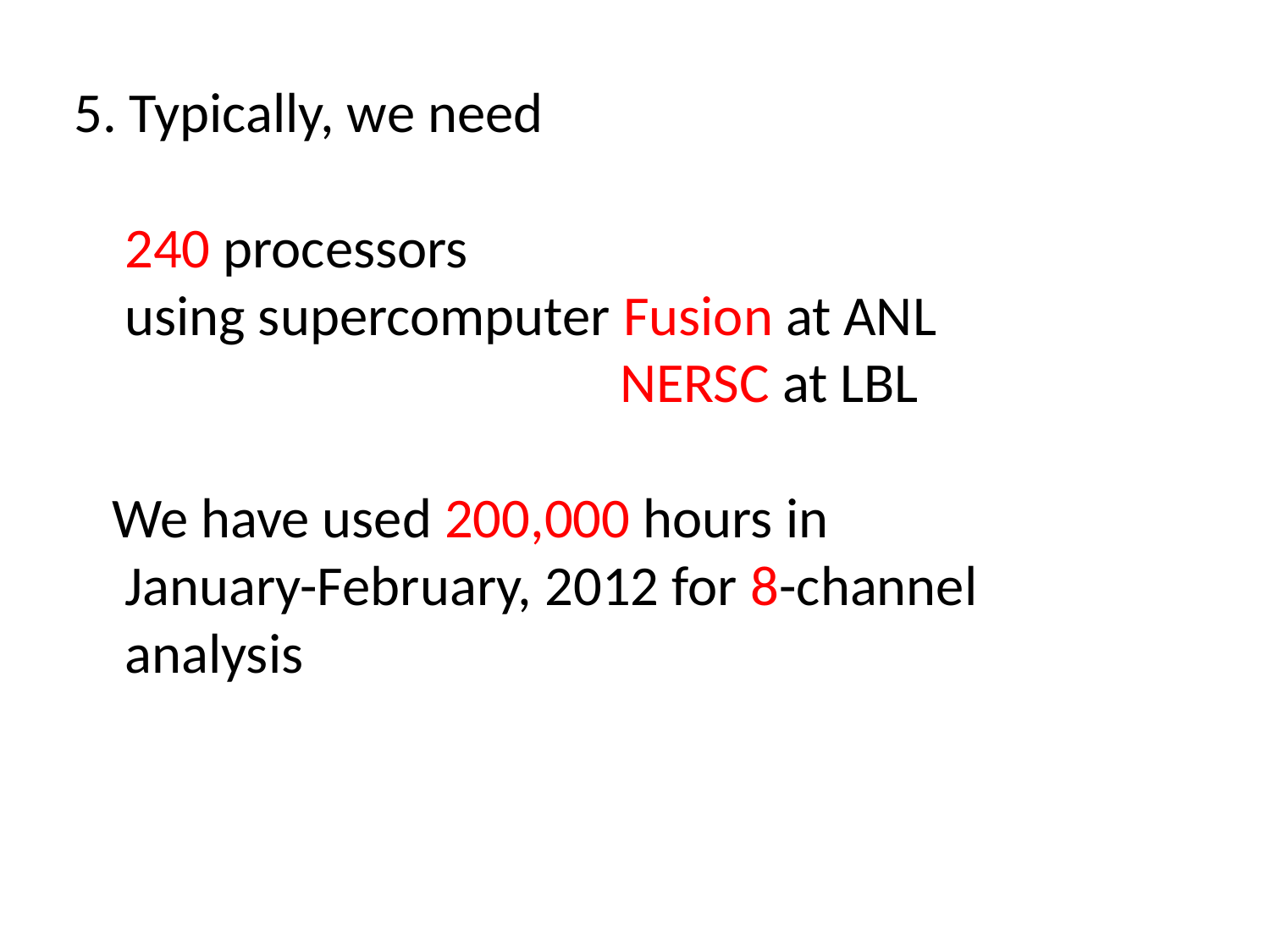

5. Typically, we need

    240 processors
    using supercomputer Fusion at ANL
                                           NERSC at LBL

   We have used 200,000 hours in
    January-February, 2012 for 8-channel
    analysis